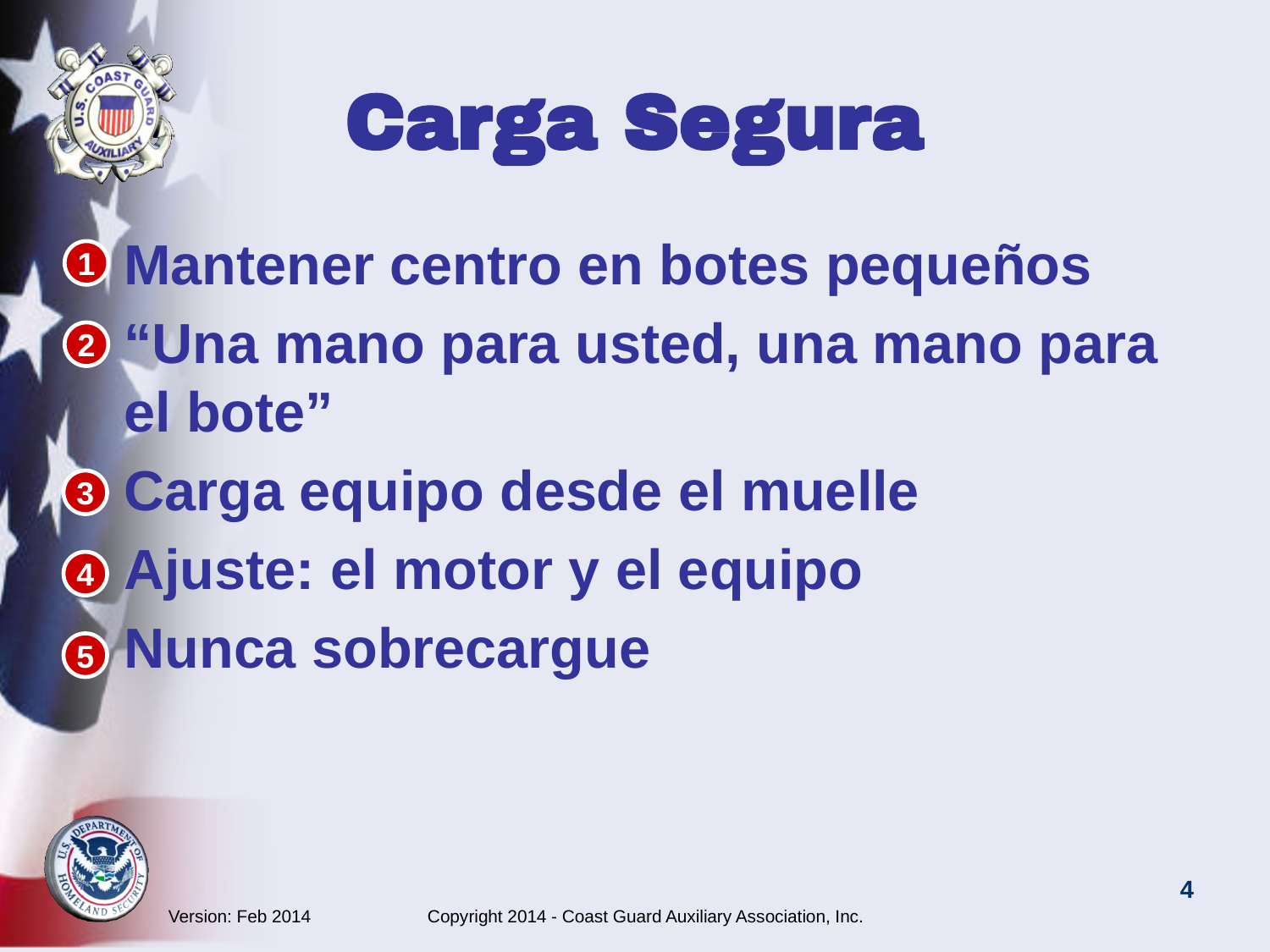

# Carga Segura
Mantener centro en botes pequeños
“Una mano para usted, una mano para el bote”
Carga equipo desde el muelle
Ajuste: el motor y el equipo
Nunca sobrecargue
1
2
3
4
5
Version: Feb 2014                        Copyright 2014 - Coast Guard Auxiliary Association, Inc.
4